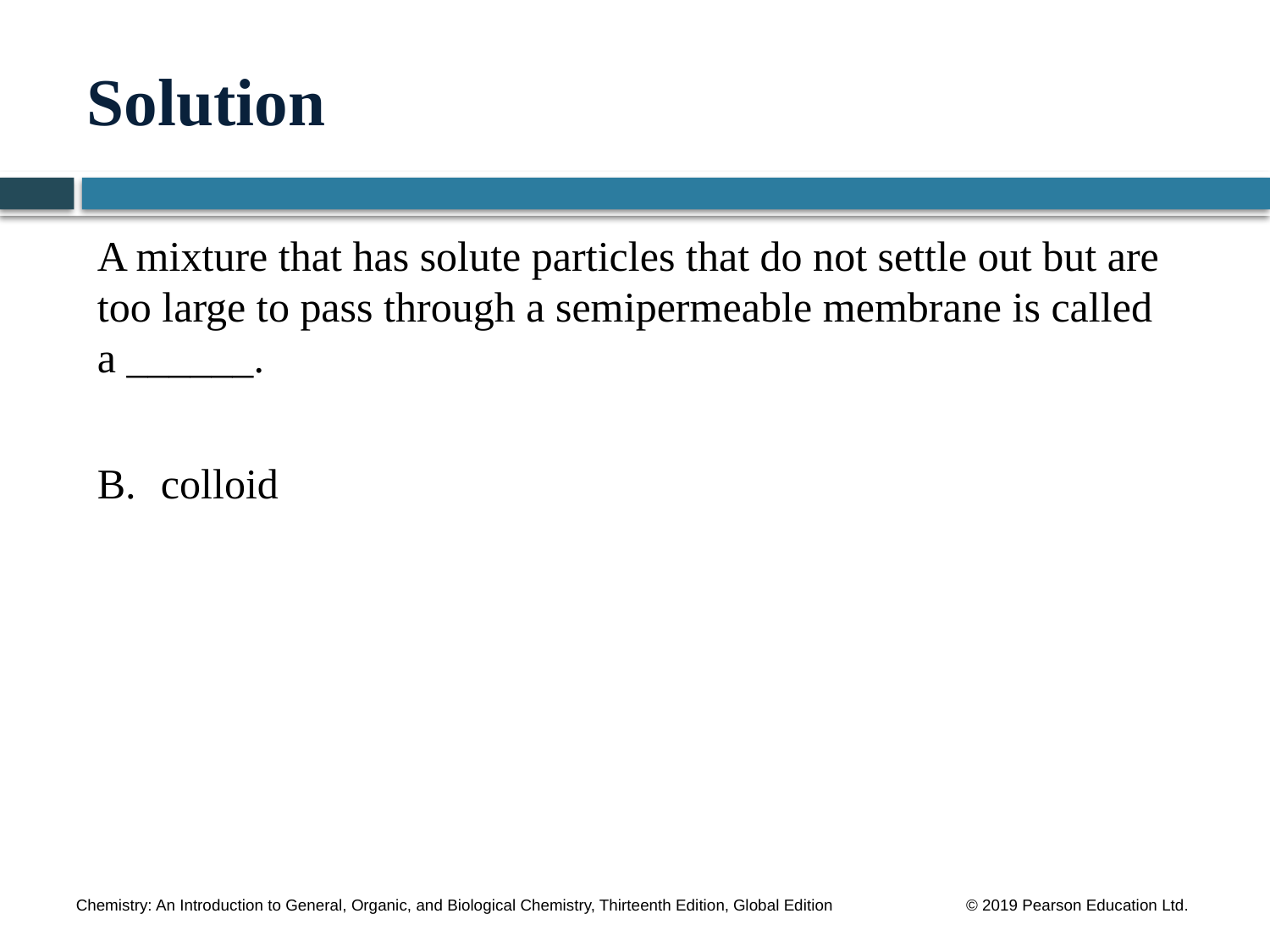

# Solution
A mixture that has solute particles that do not settle out but are too large to pass through a semipermeable membrane is called a ______.

B.	colloid